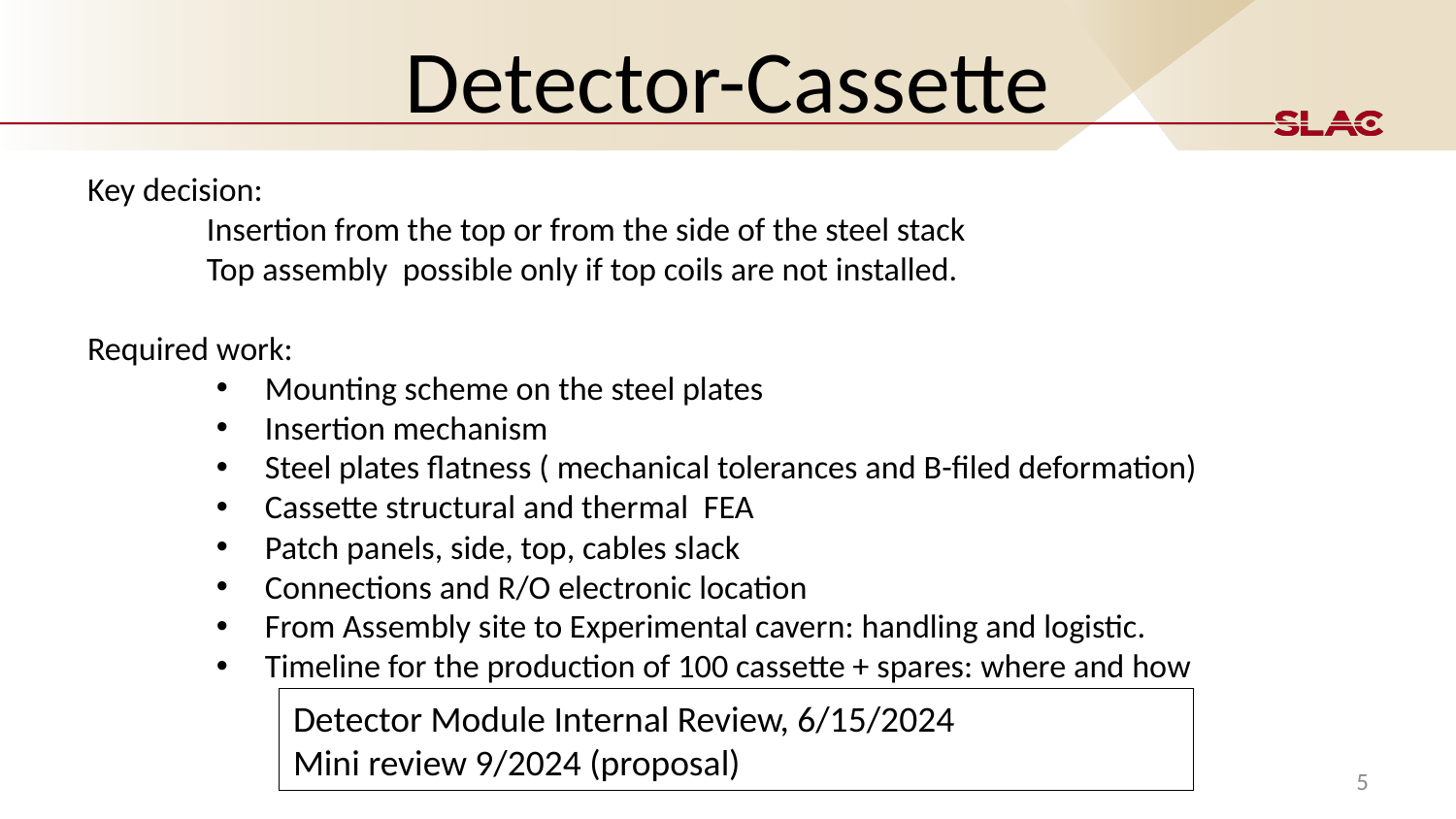

# Detector-Cassette
Key decision:
	Insertion from the top or from the side of the steel stack
	Top assembly  possible only if top coils are not installed.

Required work:
Mounting scheme on the steel plates
Insertion mechanism
Steel plates flatness ( mechanical tolerances and B-filed deformation)
Cassette structural and thermal  FEA
Patch panels, side, top, cables slack
Connections and R/O electronic location
From Assembly site to Experimental cavern: handling and logistic.
Timeline for the production of 100 cassette + spares: where and how
Detector Module Internal Review, 6/15/2024
Mini review 9/2024 (proposal)
5